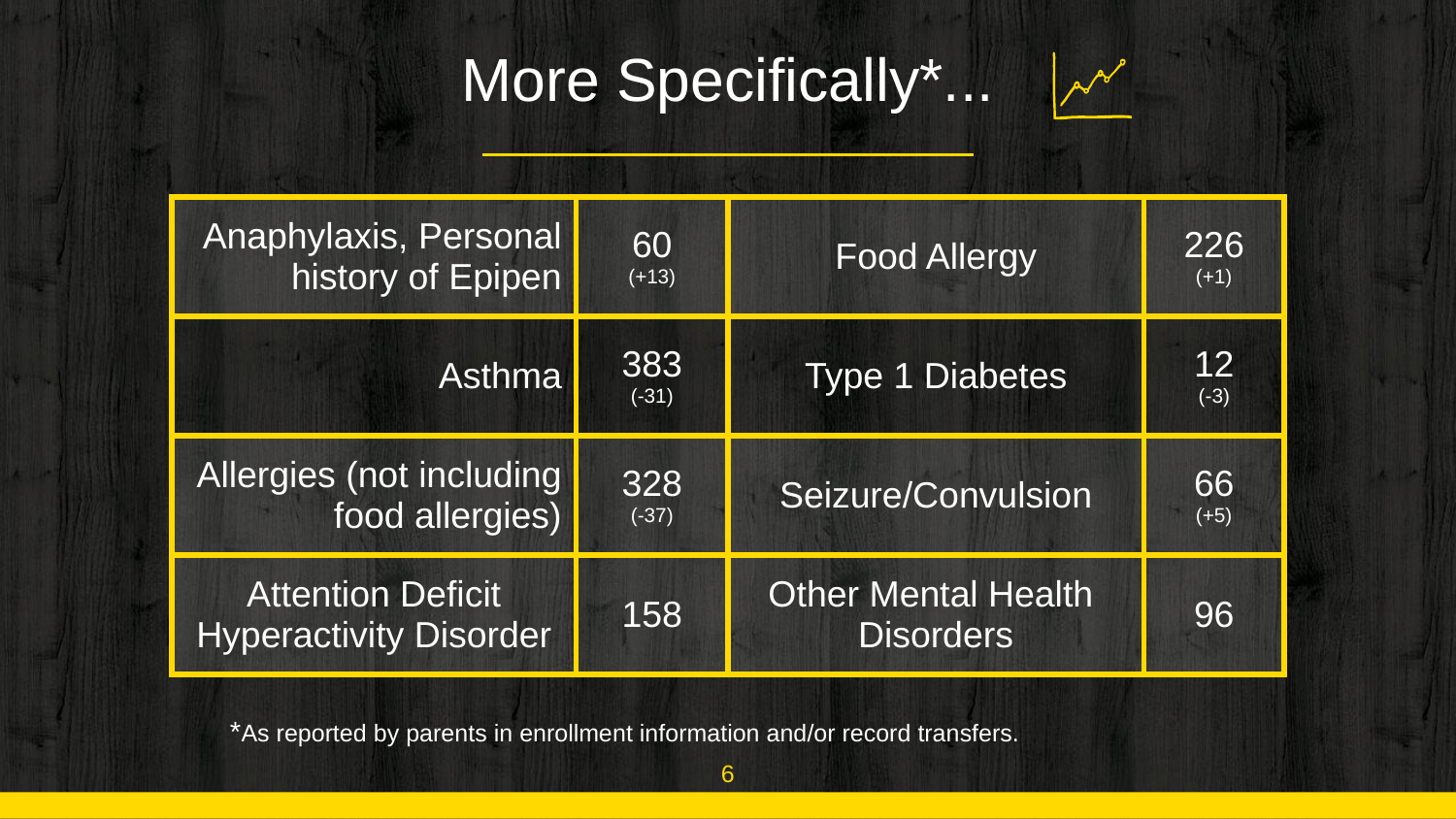

# More Specifically*...

| Anaphylaxis, Personal history of Epipen | 60 (+13) | Food Allergy | 226 (+1) |
| --- | --- | --- | --- |
| Asthma | 383 (-31) | Type 1 Diabetes | 12 (-3) |
| Allergies (not including food allergies) | 328 (-37) | Seizure/Convulsion | 66 (+5) |
| Attention Deficit Hyperactivity Disorder | 158 | Other Mental Health Disorders | 96 |
*As reported by parents in enrollment information and/or record transfers.
6